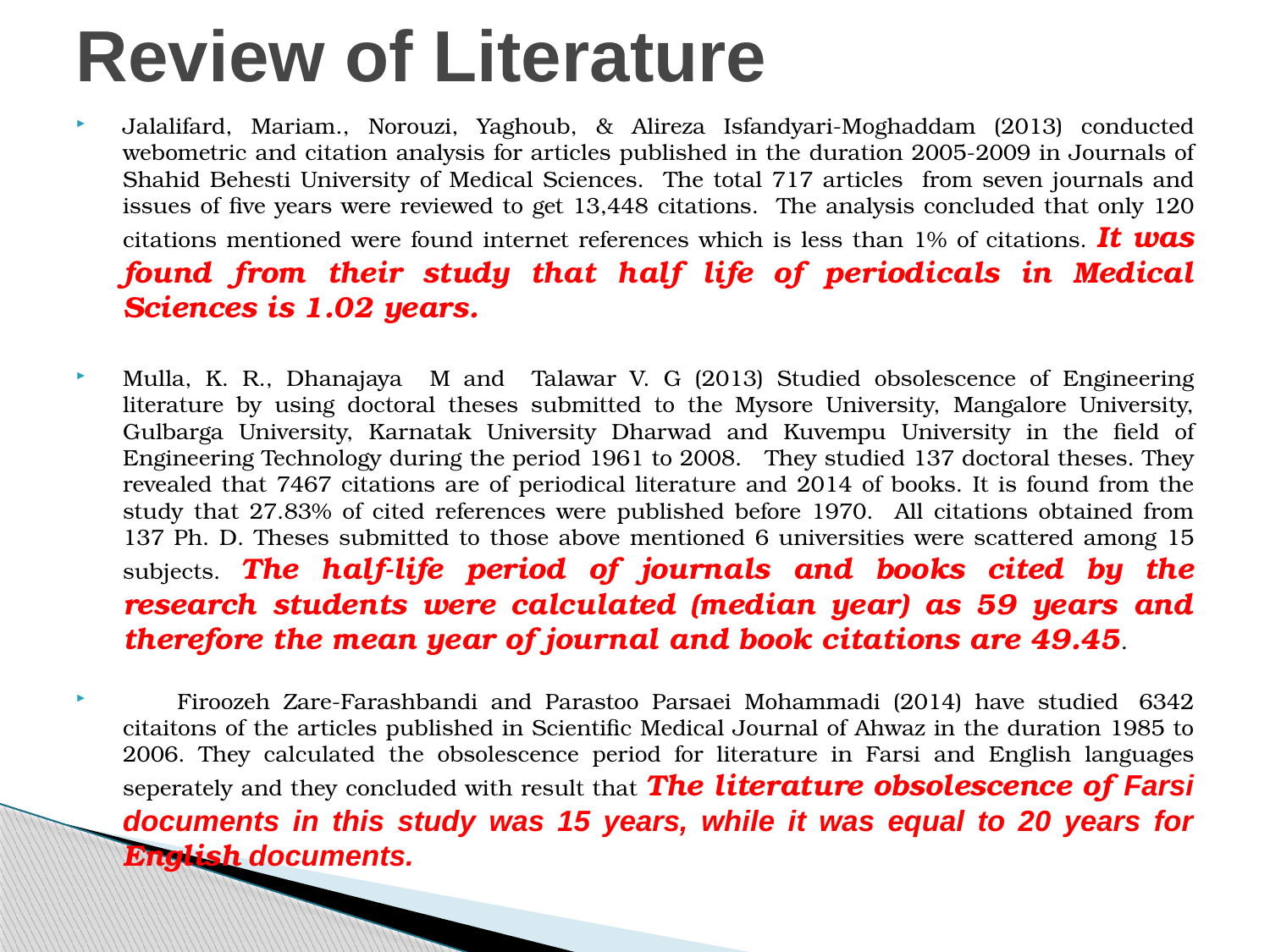

# Review of Literature
Jalalifard, Mariam., Norouzi, Yaghoub, & Alireza Isfandyari-Moghaddam (2013) conducted webometric and citation analysis for articles published in the duration 2005-2009 in Journals of Shahid Behesti University of Medical Sciences.  The total 717 articles  from seven journals and issues of five years were reviewed to get 13,448 citations.  The analysis concluded that only 120 citations mentioned were found internet references which is less than 1% of citations. It was found from their study that half life of periodicals in Medical Sciences is 1.02 years.

	Mulla, K. R., Dhanajaya  M and  Talawar V. G (2013) Studied obsolescence of Engineering literature by using doctoral theses submitted to the Mysore University, Mangalore University, Gulbarga University, Karnatak University Dharwad and Kuvempu University in the field of Engineering Technology during the period 1961 to 2008.   They studied 137 doctoral theses. They revealed that 7467 citations are of periodical literature and 2014 of books. It is found from the study that 27.83% of cited references were published before 1970.  All citations obtained from 137 Ph. D. Theses submitted to those above mentioned 6 universities were scattered among 15 subjects. The half-life period of journals and books cited by the research students were calculated (median year) as 59 years and therefore the mean year of journal and book citations are 49.45.

 	 Firoozeh Zare-Farashbandi and Parastoo Parsaei Mohammadi (2014) have studied  6342 citaitons of the articles published in Scientific Medical Journal of Ahwaz in the duration 1985 to 2006. They calculated the obsolescence period for literature in Farsi and English languages seperately and they concluded with result that The literature obsolescence of Farsi documents in this study was 15 years, while it was equal to 20 years for English documents.